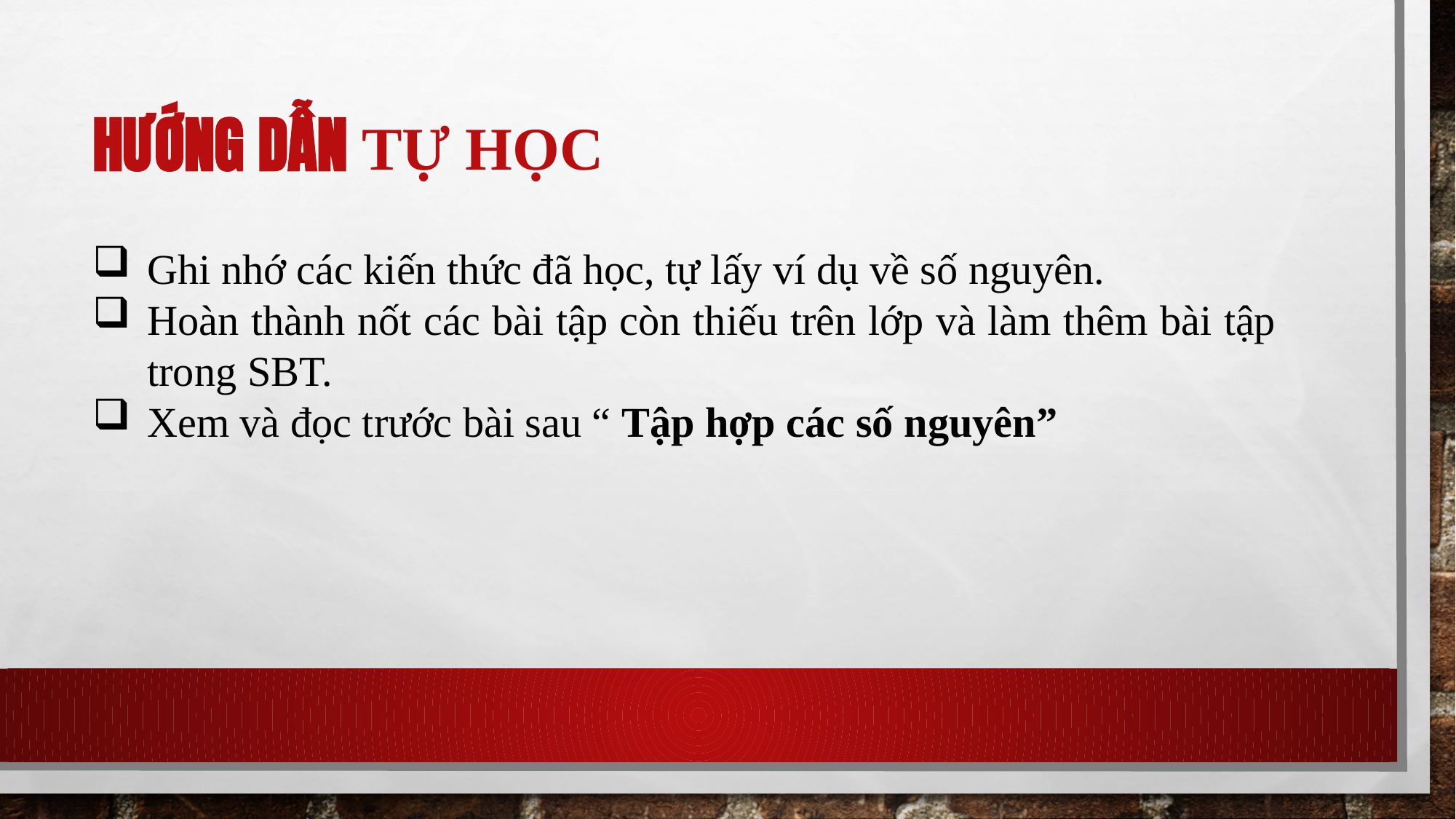

# Hướng dẫn TỰ HỌC
Ghi nhớ các kiến thức đã học, tự lấy ví dụ về số nguyên.
Hoàn thành nốt các bài tập còn thiếu trên lớp và làm thêm bài tập trong SBT.
Xem và đọc trước bài sau “ Tập hợp các số nguyên”